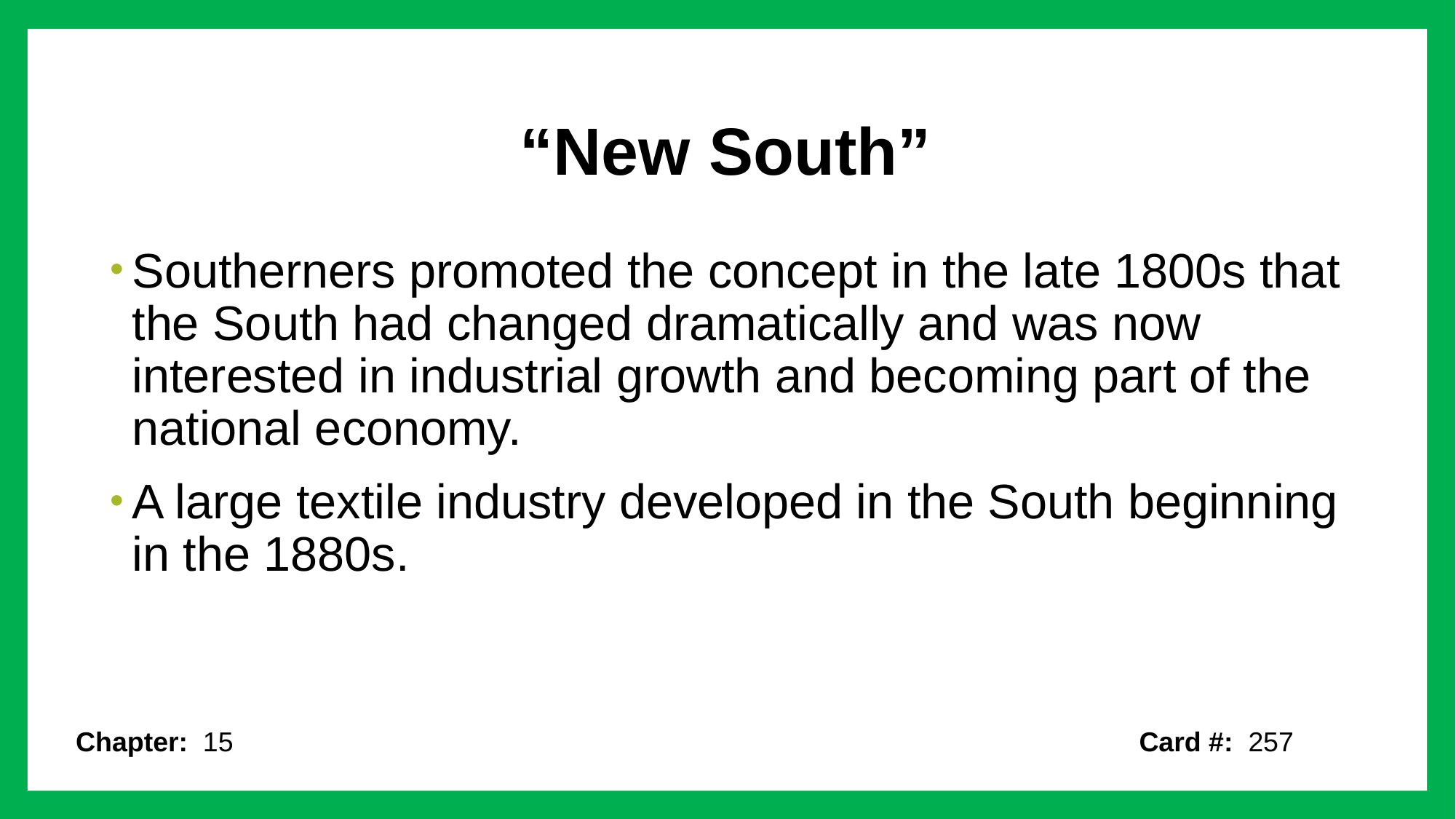

# “New South”
Southerners promoted the concept in the late 1800s that the South had changed dramatically and was now interested in industrial growth and becoming part of the national economy.
A large textile industry developed in the South beginning in the 1880s.
Card #:  257
Chapter:  15